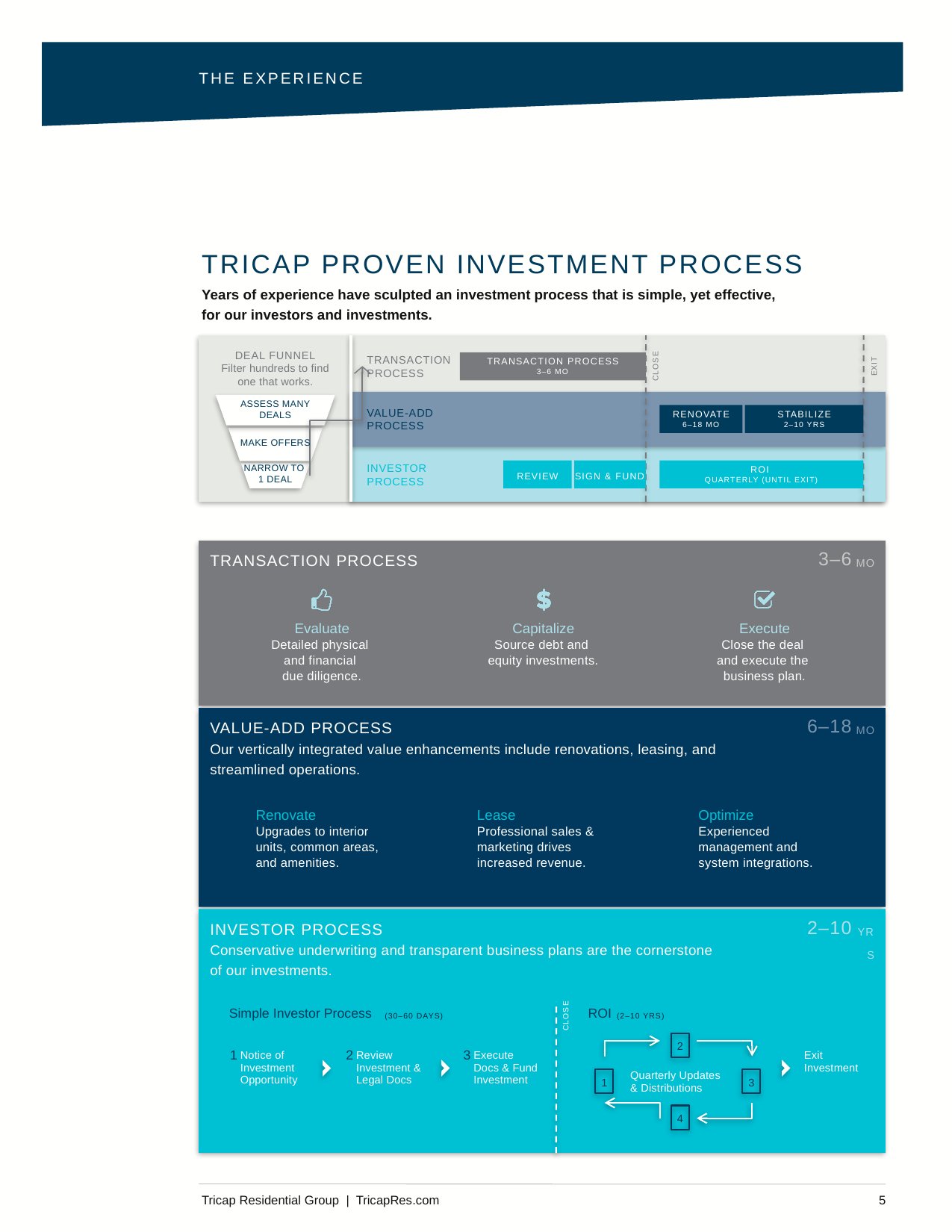

The experience
Tricap Proven Investment Process
Years of experience have sculpted an investment process that is simple, yet effective,
for our investors and investments.

Deal Funnel
Filter hundreds to find one that works.

Transaction
Process
transaction process
3–6 MO

assess many deals
value-add
process
Renovate
6–18 mo

Stabilize
2–10 yrs

make offers
Narrow to
1 deal
investor process
review
sign & fund
Roi
quarterly (until exit)
Transaction Process
3–6
mo
Evaluate
Detailed physical
and financial
due diligence.
Capitalize
Source debt and
equity investments.
Execute
Close the deal
and execute the
business plan.
Value-Add Process
Our vertically integrated value enhancements include renovations, leasing, and
streamlined operations.

6–18
mo
Renovate
Upgrades to interior units, common areas, and amenities.
Lease
Professional sales & marketing drives increased revenue.
Optimize
Experienced management and system integrations.
Investor Process
Conservative underwriting and transparent business plans are the cornerstone
of our investments.

2–10
yrs
Simple Investor Process
(30–60 days)
ROI
(2–10 yrs)
1
2
3
Notice of Investment Opportunity
Review Investment & Legal Docs
Execute Docs & Fund Investment
Exit
Investment
Quarterly Updates & Distributions
Tricap Residential Group  |  TricapRes.com
5